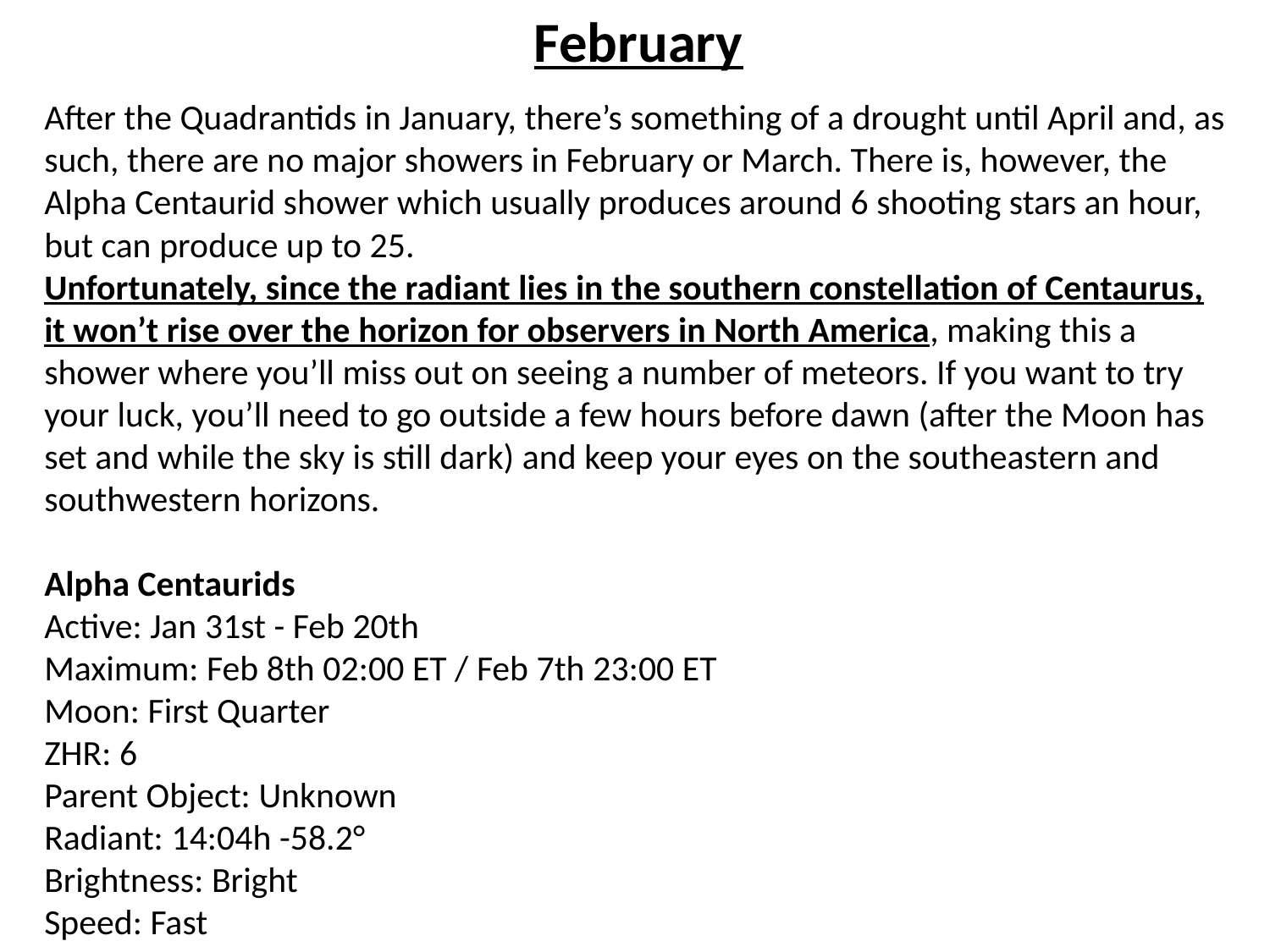

February

After the Quadrantids in January, there’s something of a drought until April and, as such, there are no major showers in February or March. There is, however, the Alpha Centaurid shower which usually produces around 6 shooting stars an hour, but can produce up to 25.
Unfortunately, since the radiant lies in the southern constellation of Centaurus, it won’t rise over the horizon for observers in North America, making this a shower where you’ll miss out on seeing a number of meteors. If you want to try your luck, you’ll need to go outside a few hours before dawn (after the Moon has set and while the sky is still dark) and keep your eyes on the southeastern and southwestern horizons.

Alpha Centaurids
Active: Jan 31st - Feb 20th
Maximum: Feb 8th 02:00 ET / Feb 7th 23:00 ET
Moon: First Quarter
ZHR: 6
Parent Object: Unknown
Radiant: 14:04h -58.2°
Brightness: Bright
Speed: Fast